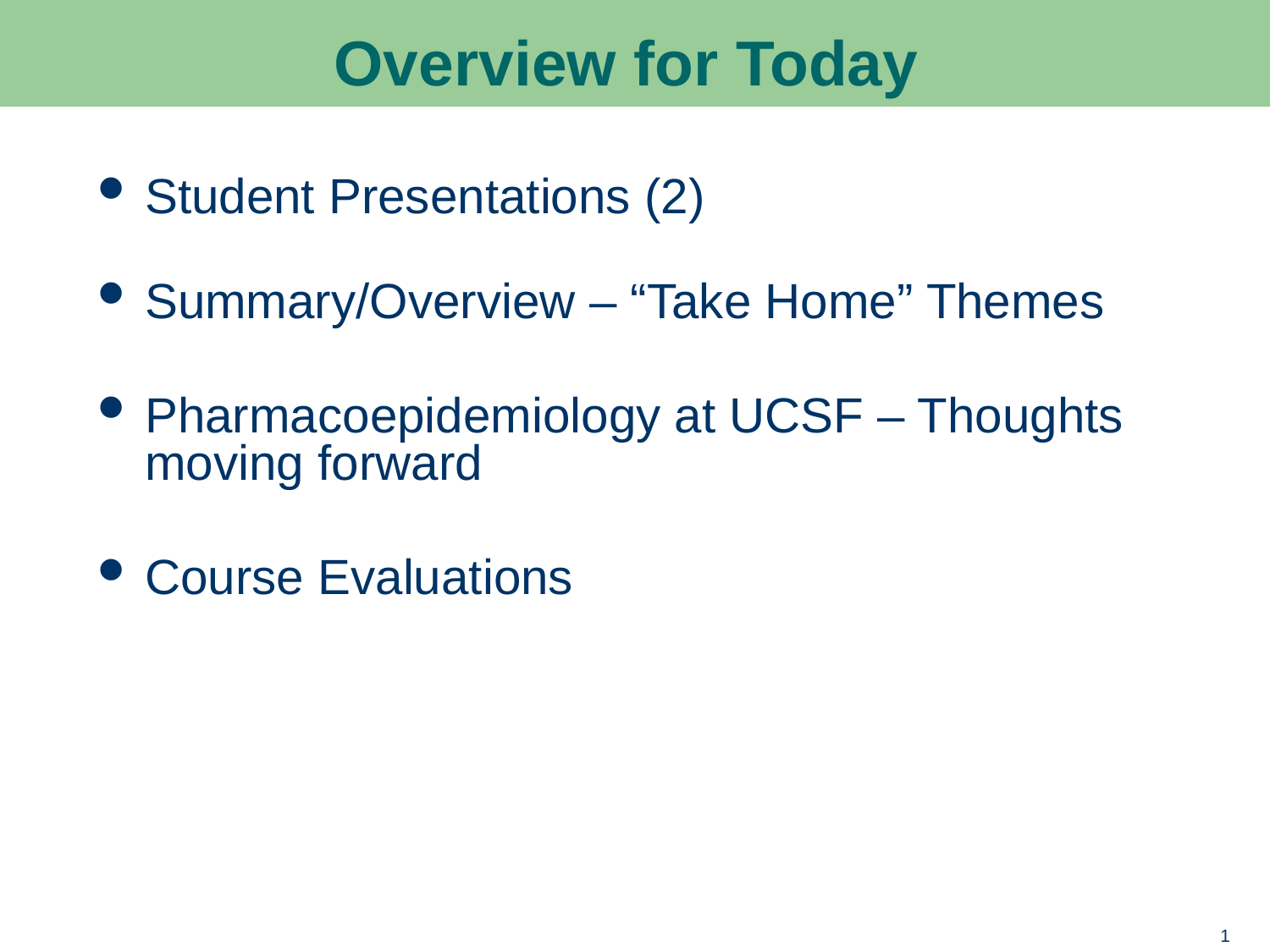

# Overview for Today
Student Presentations (2)
Summary/Overview – “Take Home” Themes

Pharmacoepidemiology at UCSF – Thoughts moving forward

Course Evaluations